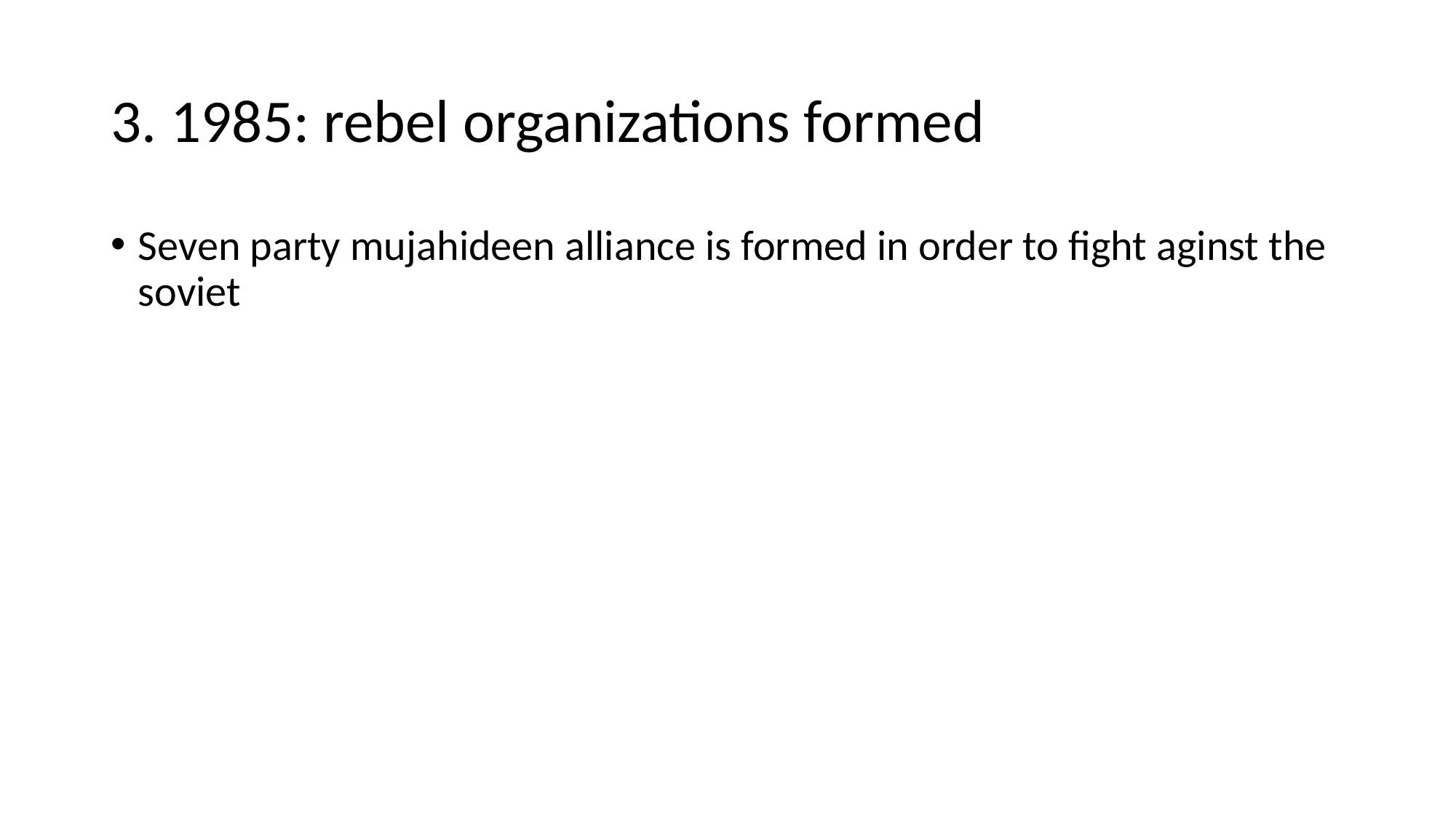

# 3. 1985: rebel organizations formed
Seven party mujahideen alliance is formed in order to fight aginst the soviet